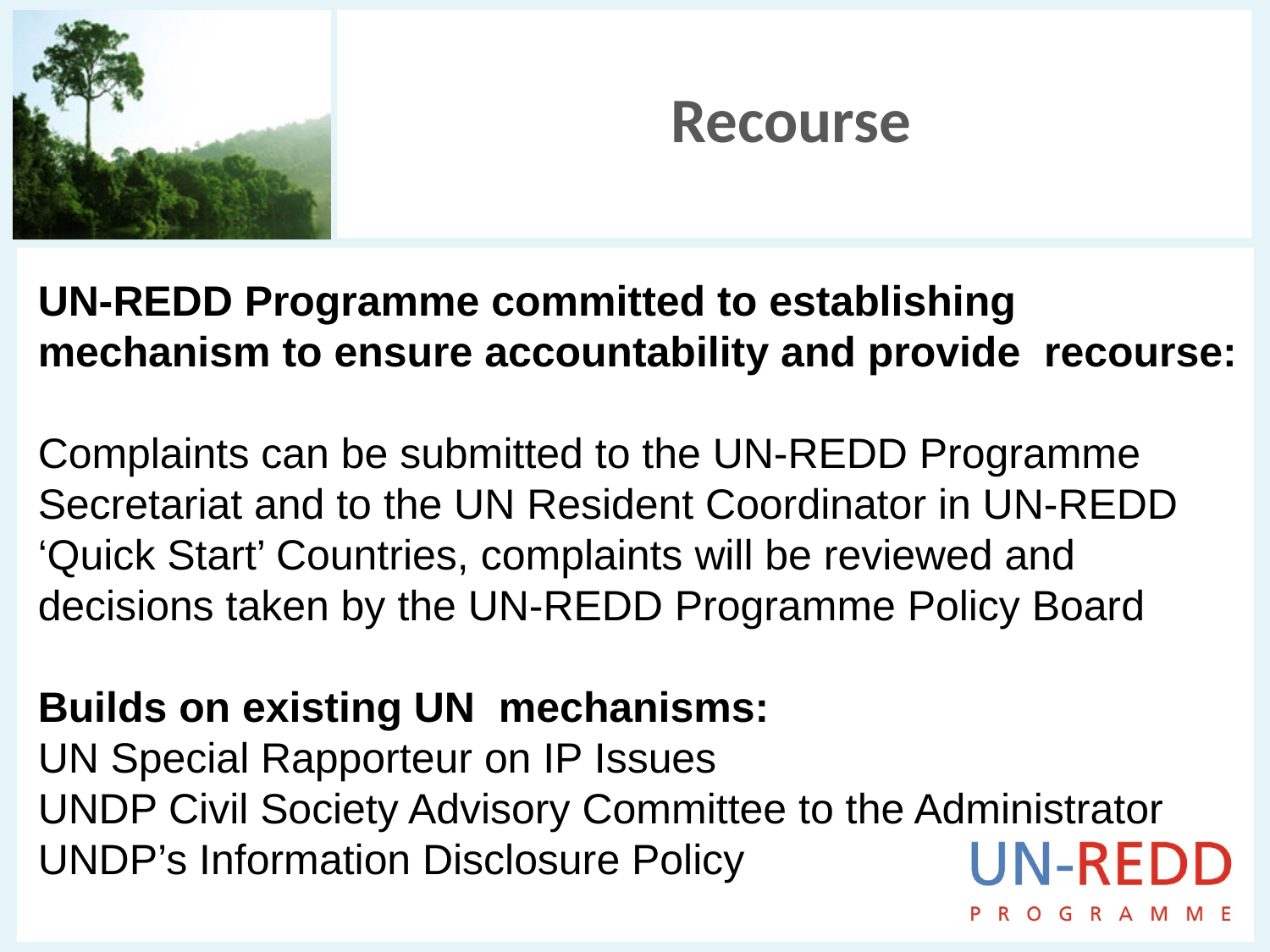

# Recourse
UN-REDD Programme committed to establishing  mechanism to ensure accountability and provide  recourse:

Complaints can be submitted to the UN-REDD Programme Secretariat and to the UN Resident Coordinator in UN-REDD ‘Quick Start’ Countries, complaints will be reviewed and decisions taken by the UN-REDD Programme Policy Board

Builds on existing UN  mechanisms:
UN Special Rapporteur on IP Issues
UNDP Civil Society Advisory Committee to the Administrator
UNDP’s Information Disclosure Policy